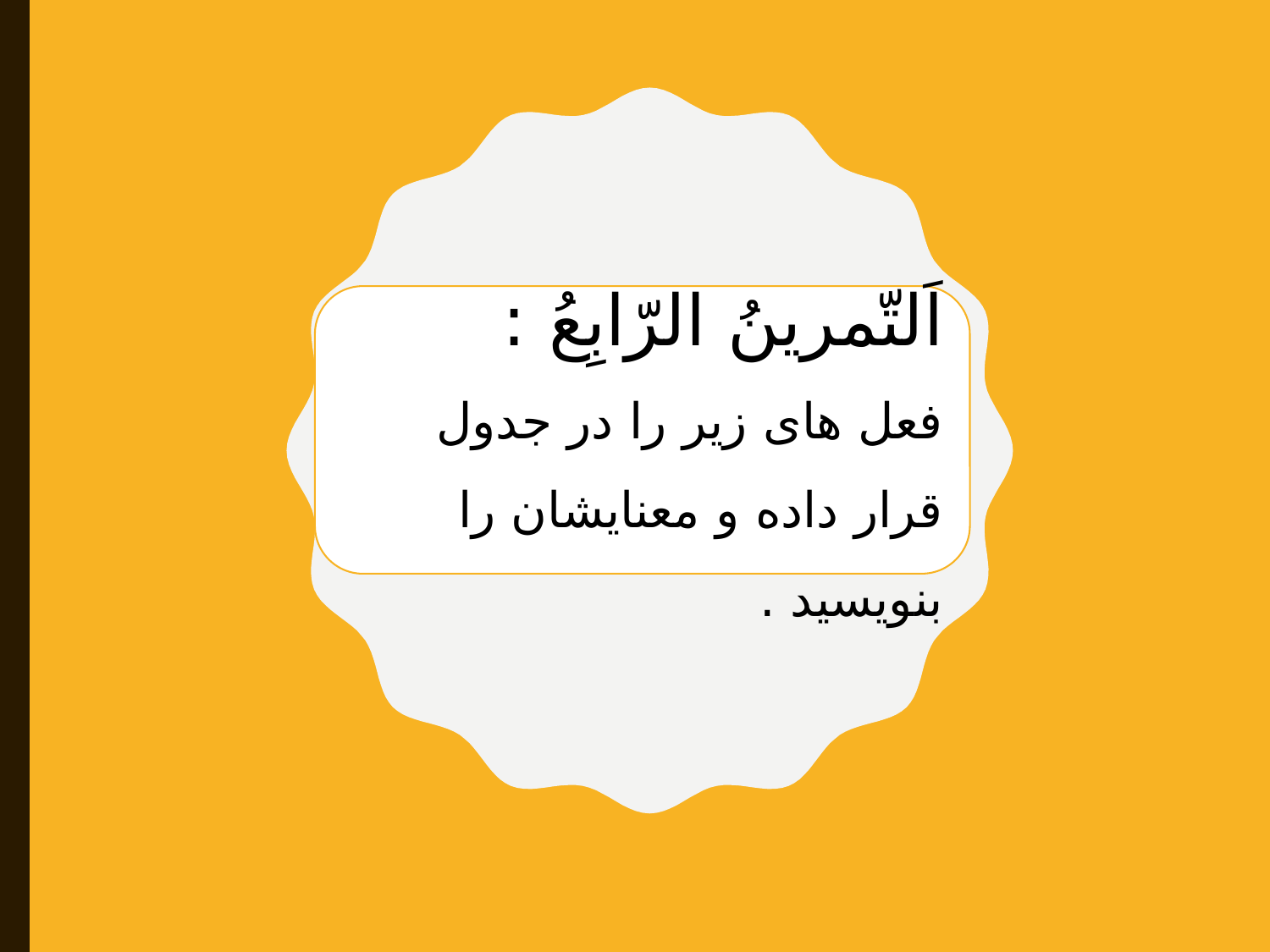

اَلتّمرینُ الرّابِعُ :
فعل های زیر را در جدول قرار داده و معنایشان را بنویسید .